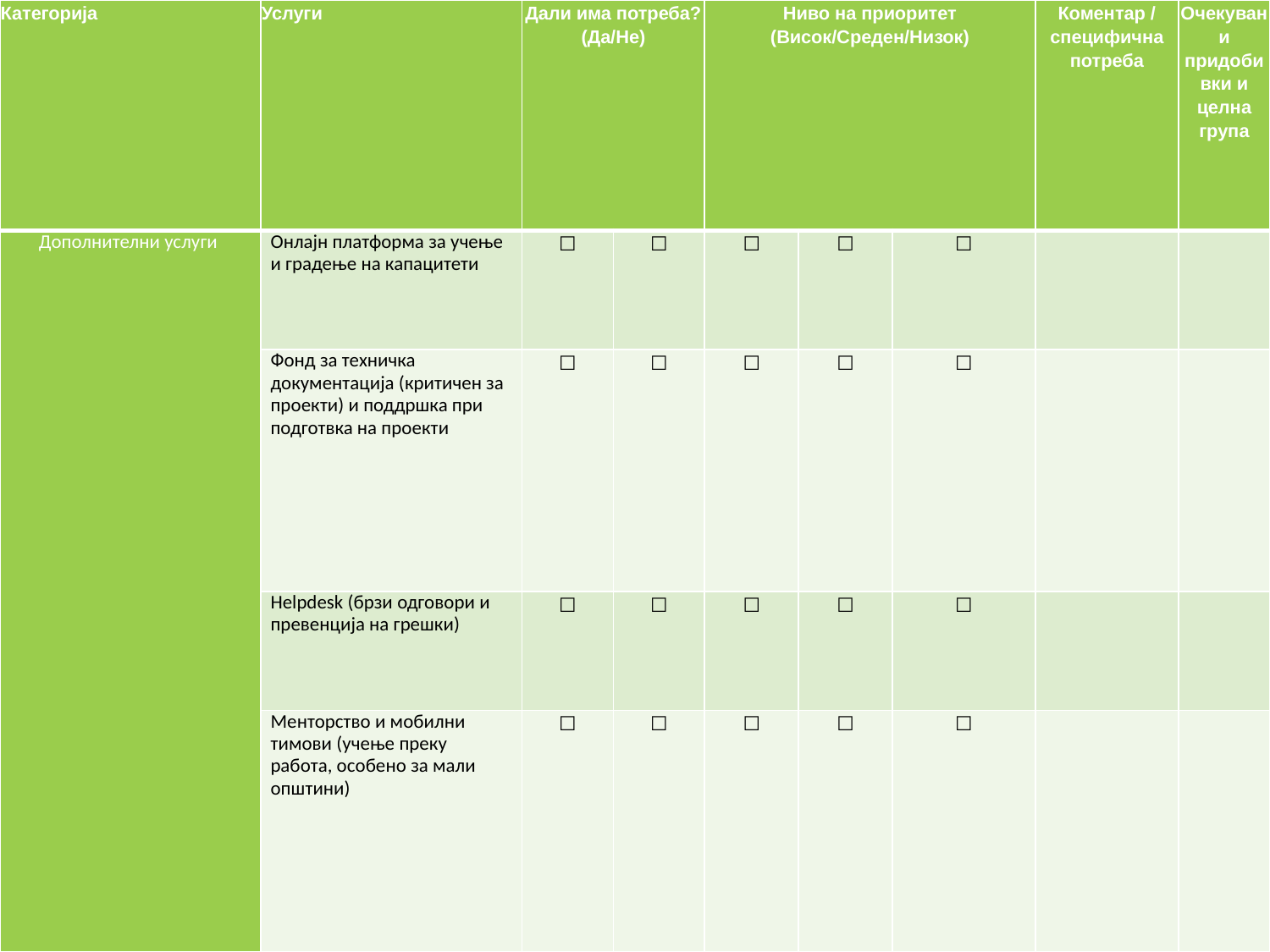

| Категорија | Услуги | Дали има потреба? (Да/Не) |  | Ниво на приоритет (Висок/Среден/Низок) |  |  | Коментар / специфична потреба | Очекувани придобивки и целна група |
| --- | --- | --- | --- | --- | --- | --- | --- | --- |
| Дополнителни услуги | Онлајн платформа за учење и градење на капацитети | ☐ | ☐ | ☐ | ☐ | ☐ |  |  |
|  | Фонд за техничка документација (критичен за проекти) и поддршка при подготвка на проекти | ☐ | ☐ | ☐ | ☐ | ☐ |  |  |
|  | Helpdesk (брзи одговори и превенција на грешки) | ☐ | ☐ | ☐ | ☐ | ☐ |  |  |
|  | Менторство и мобилни тимови (учење преку работа, особено за мали општини) | ☐ | ☐ | ☐ | ☐ | ☐ |  |  |